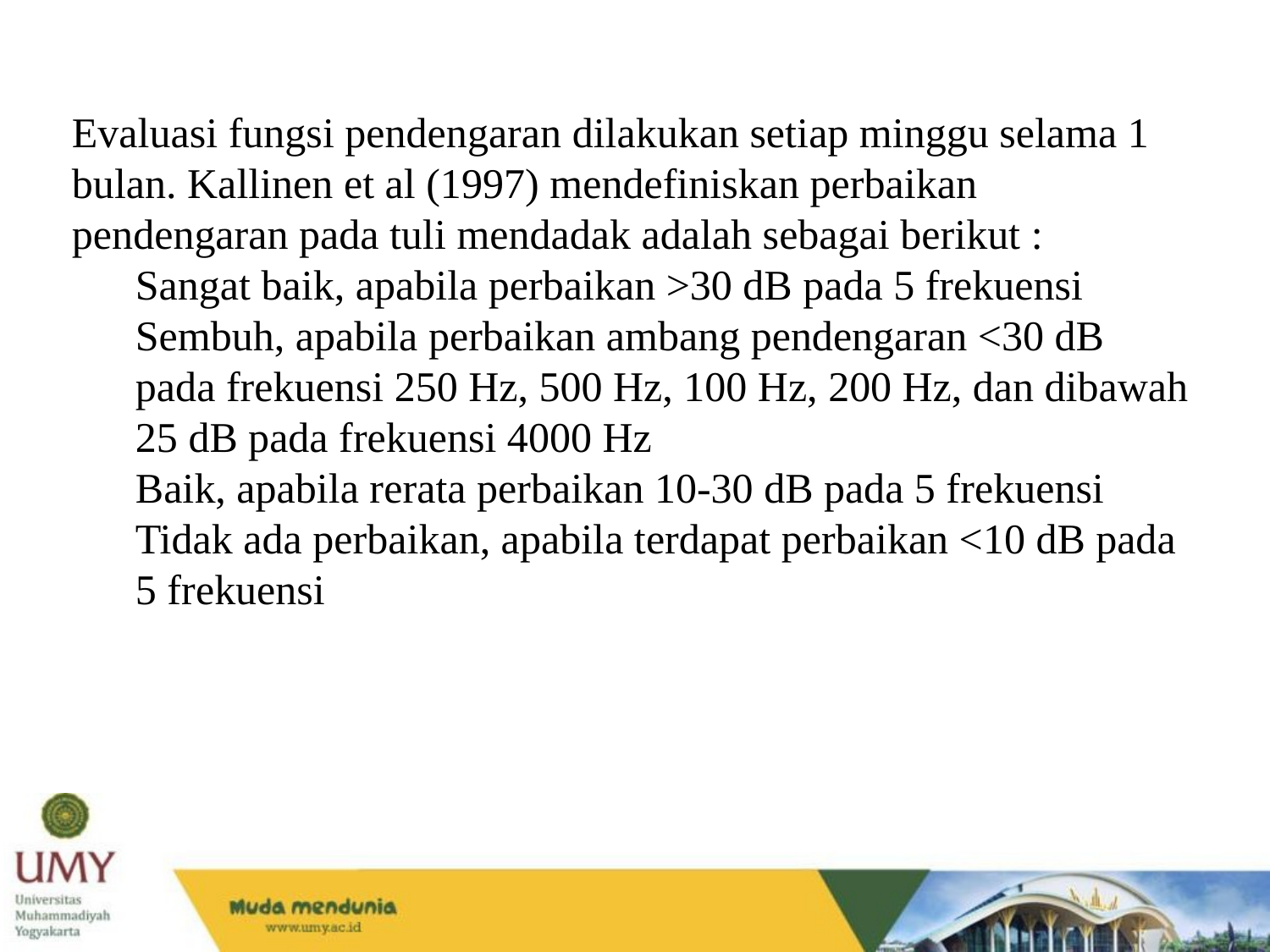

Evaluasi fungsi pendengaran dilakukan setiap minggu selama 1 bulan. Kallinen et al (1997) mendefiniskan perbaikan pendengaran pada tuli mendadak adalah sebagai berikut :
Sangat baik, apabila perbaikan >30 dB pada 5 frekuensi
Sembuh, apabila perbaikan ambang pendengaran <30 dB pada frekuensi 250 Hz, 500 Hz, 100 Hz, 200 Hz, dan dibawah 25 dB pada frekuensi 4000 Hz
Baik, apabila rerata perbaikan 10-30 dB pada 5 frekuensi
Tidak ada perbaikan, apabila terdapat perbaikan <10 dB pada 5 frekuensi